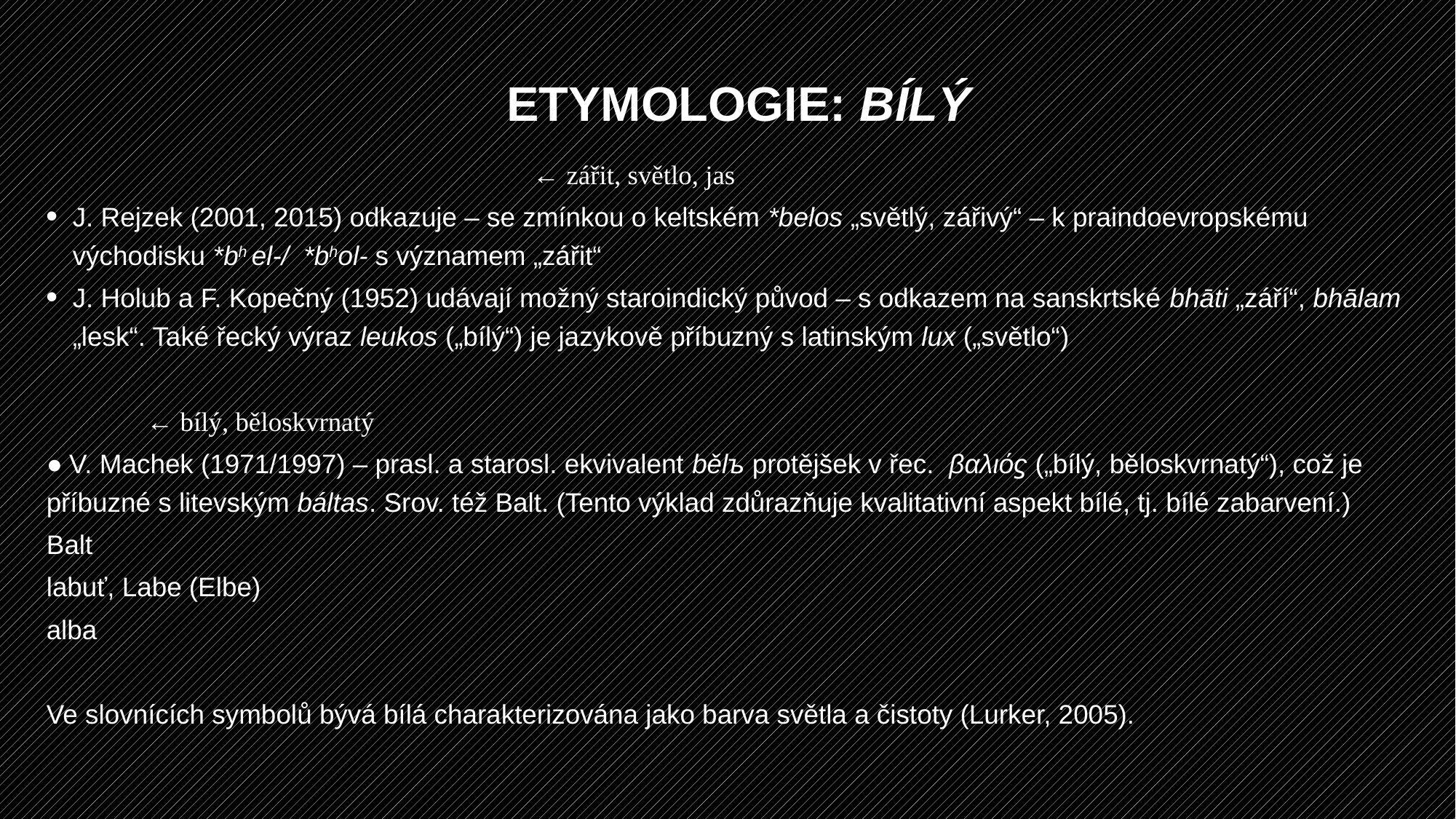

# Etymologie: Bílý

          ← zářit, světlo, jas
J. Rejzek (2001, 2015) odkazuje – se zmínkou o keltském *belos „světlý, zářivý“ – k praindoevropskému východisku *bh el-/  *bhol- s významem „zářit“
J. Holub a F. Kopečný (1952) udávají možný staroindický původ – s odkazem na sanskrtské bhāti „září“, bhālam „lesk“. Také řecký výraz leukos („bílý“) je jazykově příbuzný s latinským lux („světlo“)

				           ← bílý, běloskvrnatý
● V. Machek (1971/1997) – prasl. a starosl. ekvivalent bělъ protějšek v řec.  βαλιόϛ („bílý, běloskvrnatý“), což je příbuzné s litevským báltas. Srov. též Balt. (Tento výklad zdůrazňuje kvalitativní aspekt bílé, tj. bílé zabarvení.)
Balt
labuť, Labe (Elbe)
alba

Ve slovnících symbolů bývá bílá charakterizována jako barva světla a čistoty (Lurker, 2005).